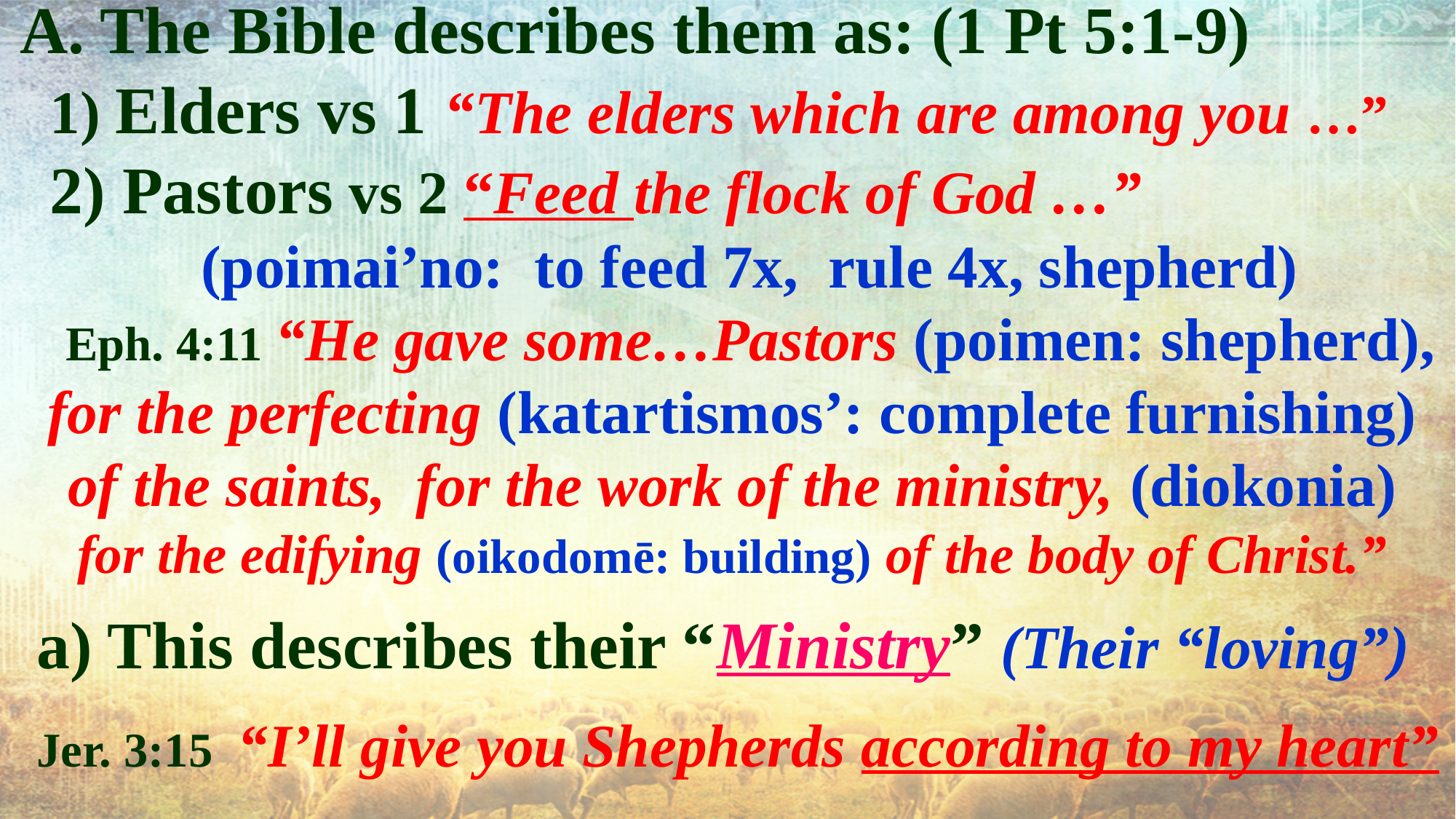

A. The Bible describes them as: (1 Pt 5:1-9)
  1) Elders vs 1 “The elders which are among you …”
  2) Pastors vs 2 “Feed the flock of God …”
            (poimai’no:  to feed 7x,  rule 4x, shepherd)
   Eph. 4:11 “He gave some…Pastors (poimen: shepherd),
for the perfecting (katartismos’: complete furnishing) of the saints,  for the work of the ministry, (diokonia)
for the edifying (oikodomē: building) of the body of Christ.”
 a) This describes their “Ministry” (Their “loving”)
 Jer. 3:15  “I’ll give you Shepherds according to my heart”